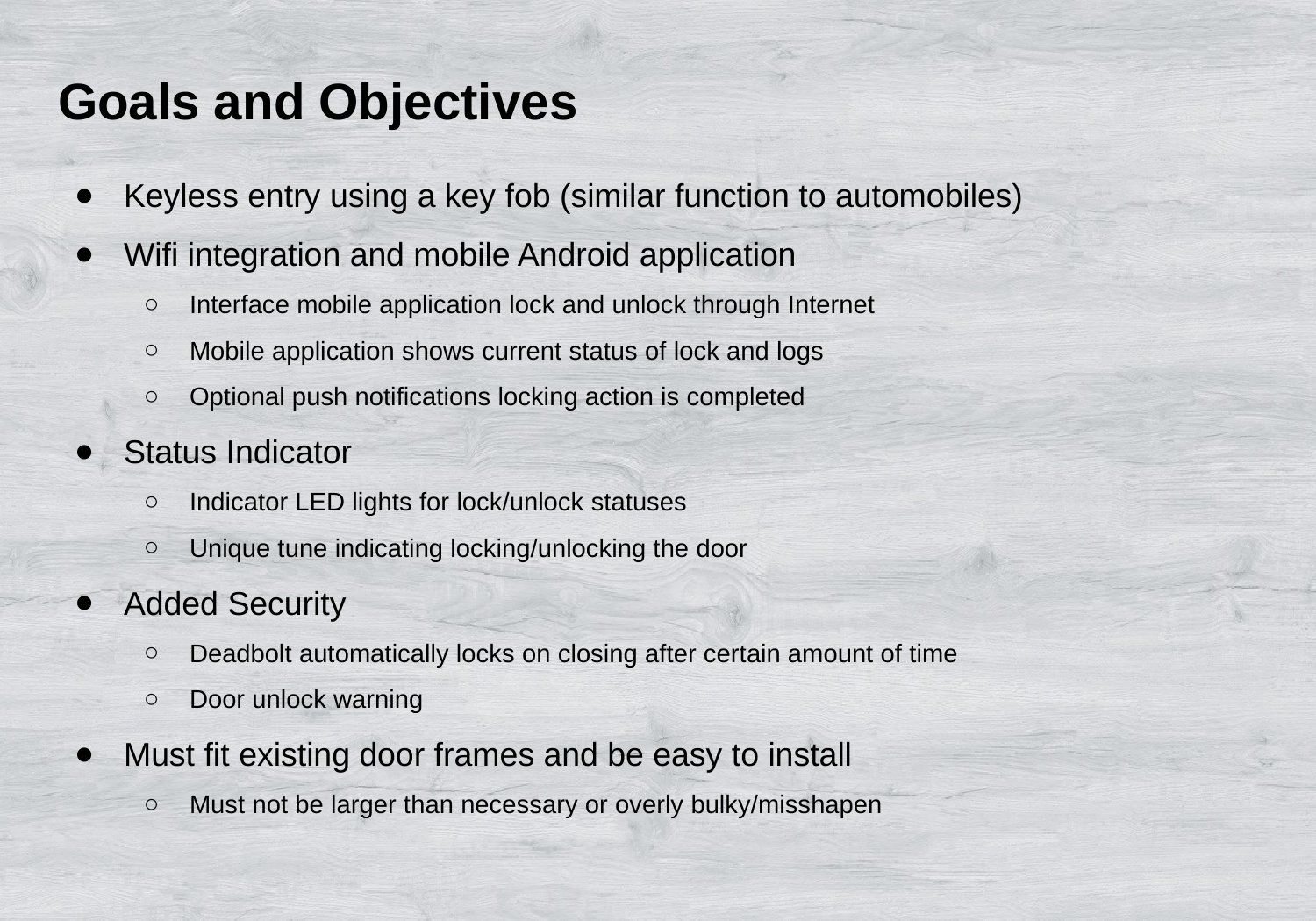

# Goals and Objectives
Keyless entry using a key fob (similar function to automobiles)
Wifi integration and mobile Android application
Interface mobile application lock and unlock through Internet
Mobile application shows current status of lock and logs
Optional push notifications locking action is completed
Status Indicator
Indicator LED lights for lock/unlock statuses
Unique tune indicating locking/unlocking the door
Added Security
Deadbolt automatically locks on closing after certain amount of time
Door unlock warning
Must fit existing door frames and be easy to install
Must not be larger than necessary or overly bulky/misshapen